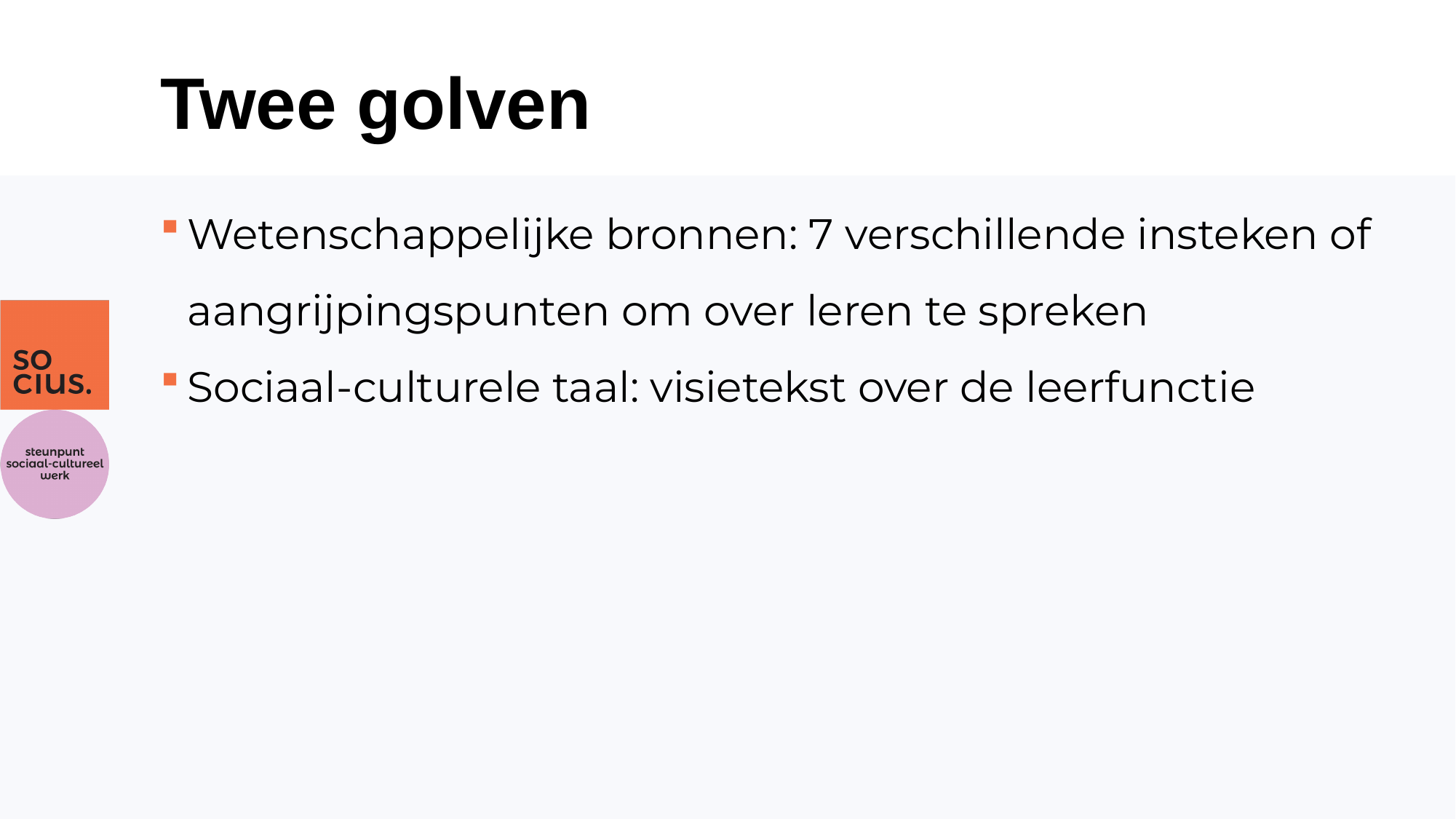

# Twee golven
Wetenschappelijke bronnen: 7 verschillende insteken of aangrijpingspunten om over leren te spreken
Sociaal-culturele taal: visietekst over de leerfunctie